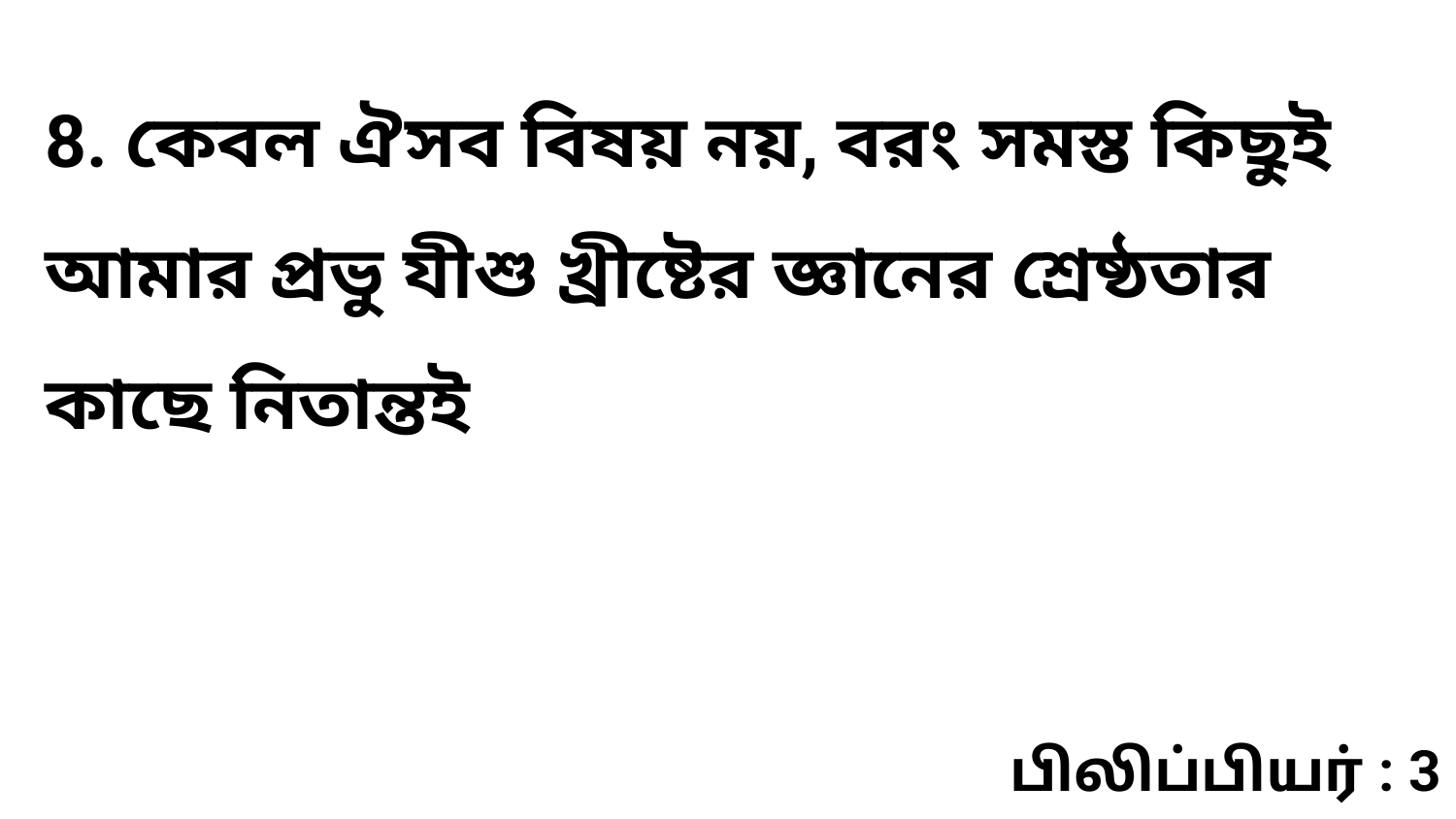

8. কেবল ঐসব বিষয় নয়, বরং সমস্ত কিছুই আমার প্রভু যীশু খ্রীষ্টের জ্ঞানের শ্রেষ্ঠতার কাছে নিতান্তই
பிலிப்பியர் : 3